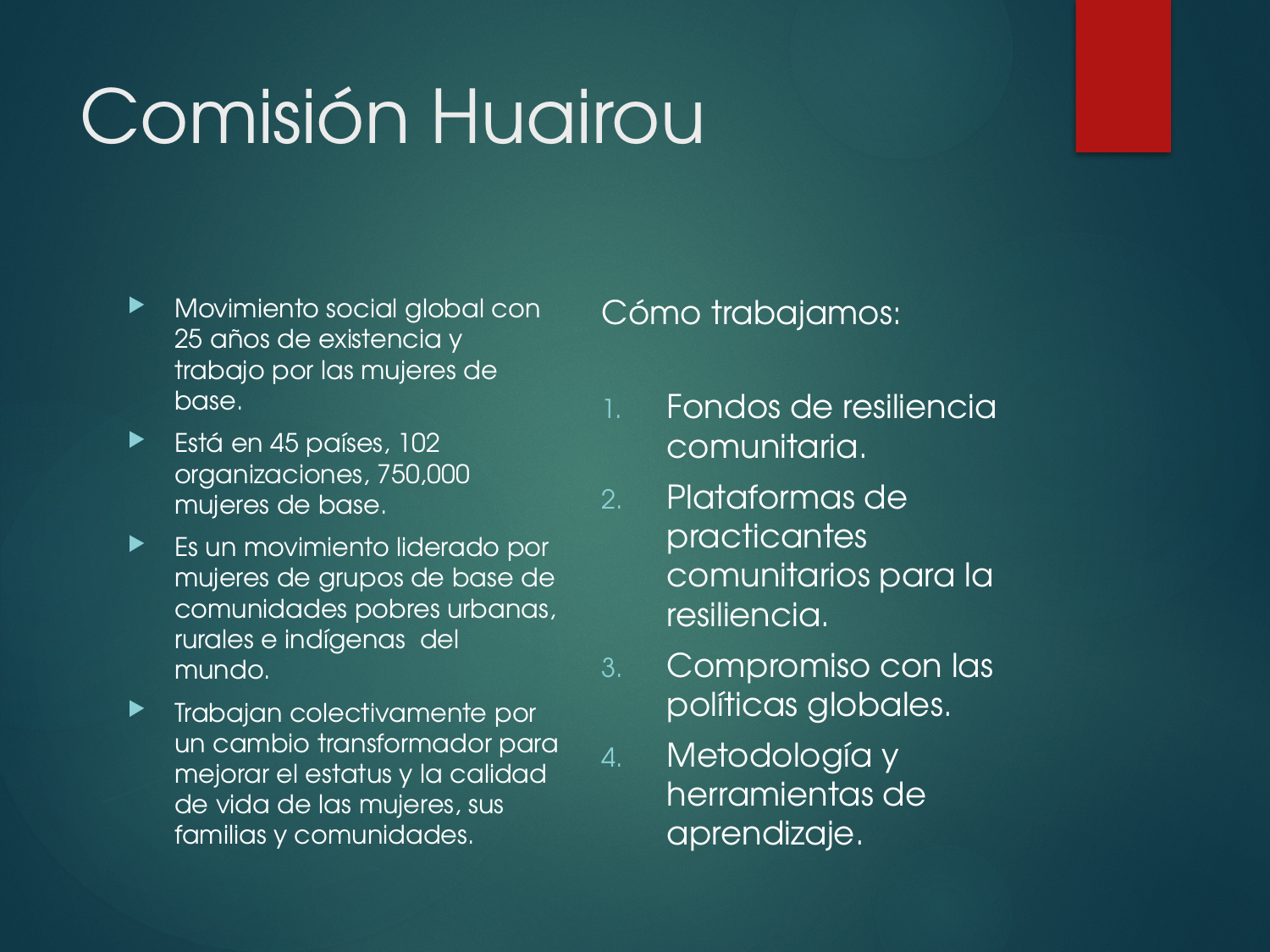

# Comisión Huairou
Cómo trabajamos:

Fondos de resiliencia comunitaria.
Plataformas de practicantes comunitarios para la resiliencia.
Compromiso con las políticas globales.
Metodología y herramientas de aprendizaje.

Movimiento social global con 25 años de existencia y trabajo por las mujeres de base.
Está en 45 países, 102 organizaciones, 750,000 mujeres de base.
Es un movimiento liderado por mujeres de grupos de base de comunidades pobres urbanas, rurales e indígenas  del mundo.
Trabajan colectivamente por un cambio transformador para mejorar el estatus y la calidad de vida de las mujeres, sus familias y comunidades.